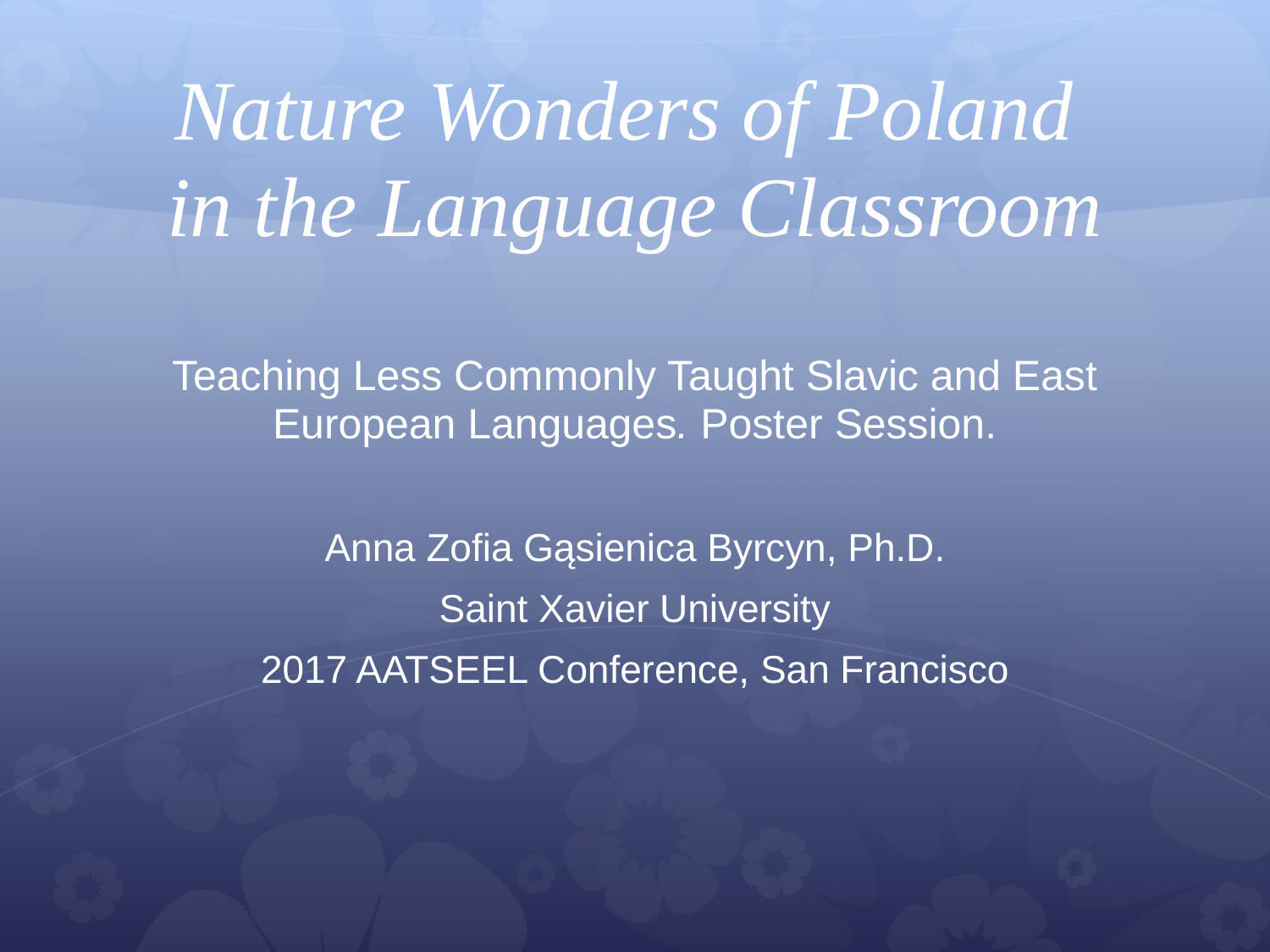

# Nature Wonders of Poland in the Language Classroom Teaching Less Commonly Taught Slavic and East European Languages. Poster Session.

Anna Zofia Gąsienica Byrcyn, Ph.D.
Saint Xavier University
2017 AATSEEL Conference, San Francisco